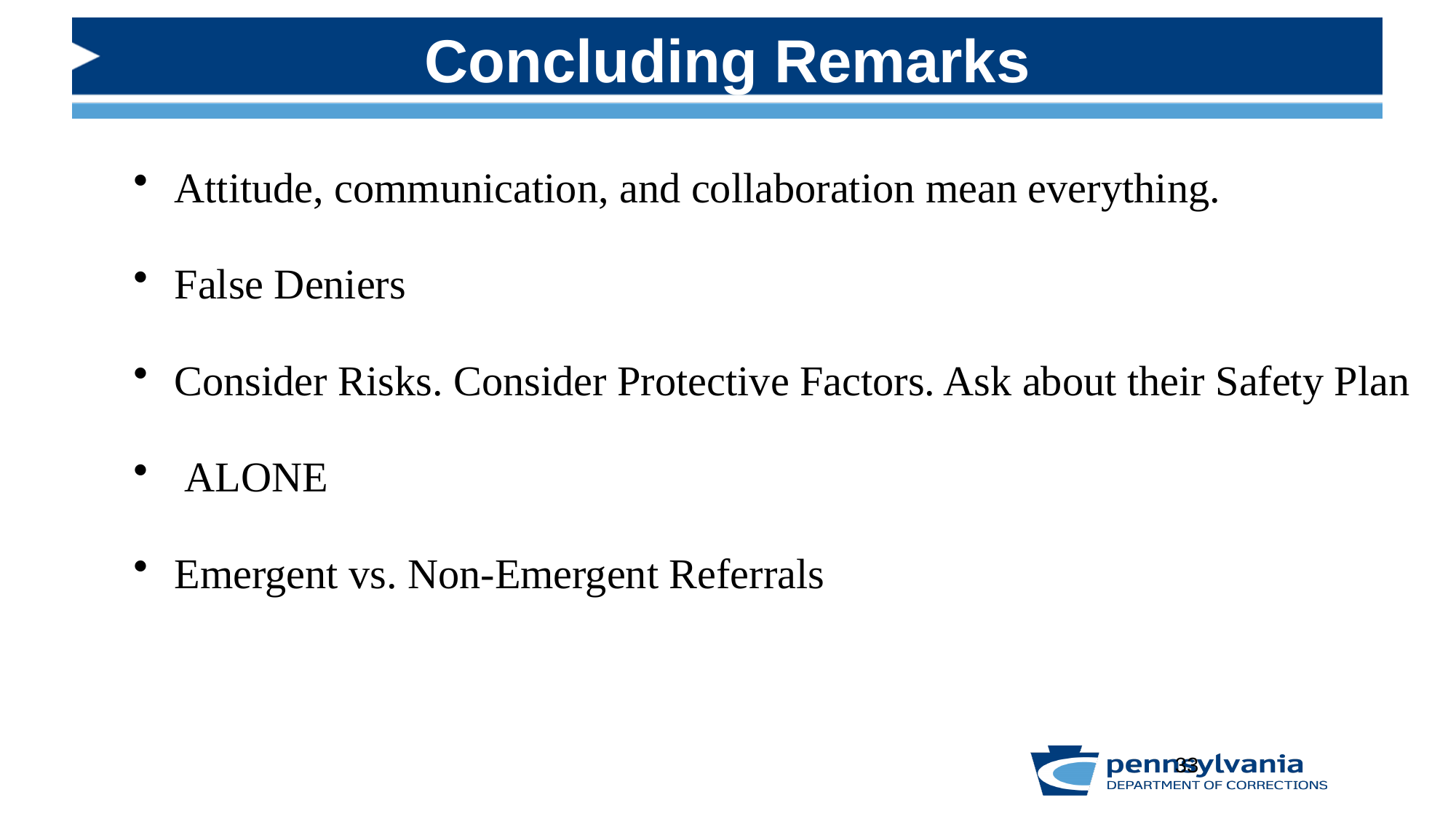

Concluding Remarks
Attitude, communication, and collaboration mean everything.
False Deniers
Consider Risks. Consider Protective Factors. Ask about their Safety Plan
 ALONE
Emergent vs. Non-Emergent Referrals
33